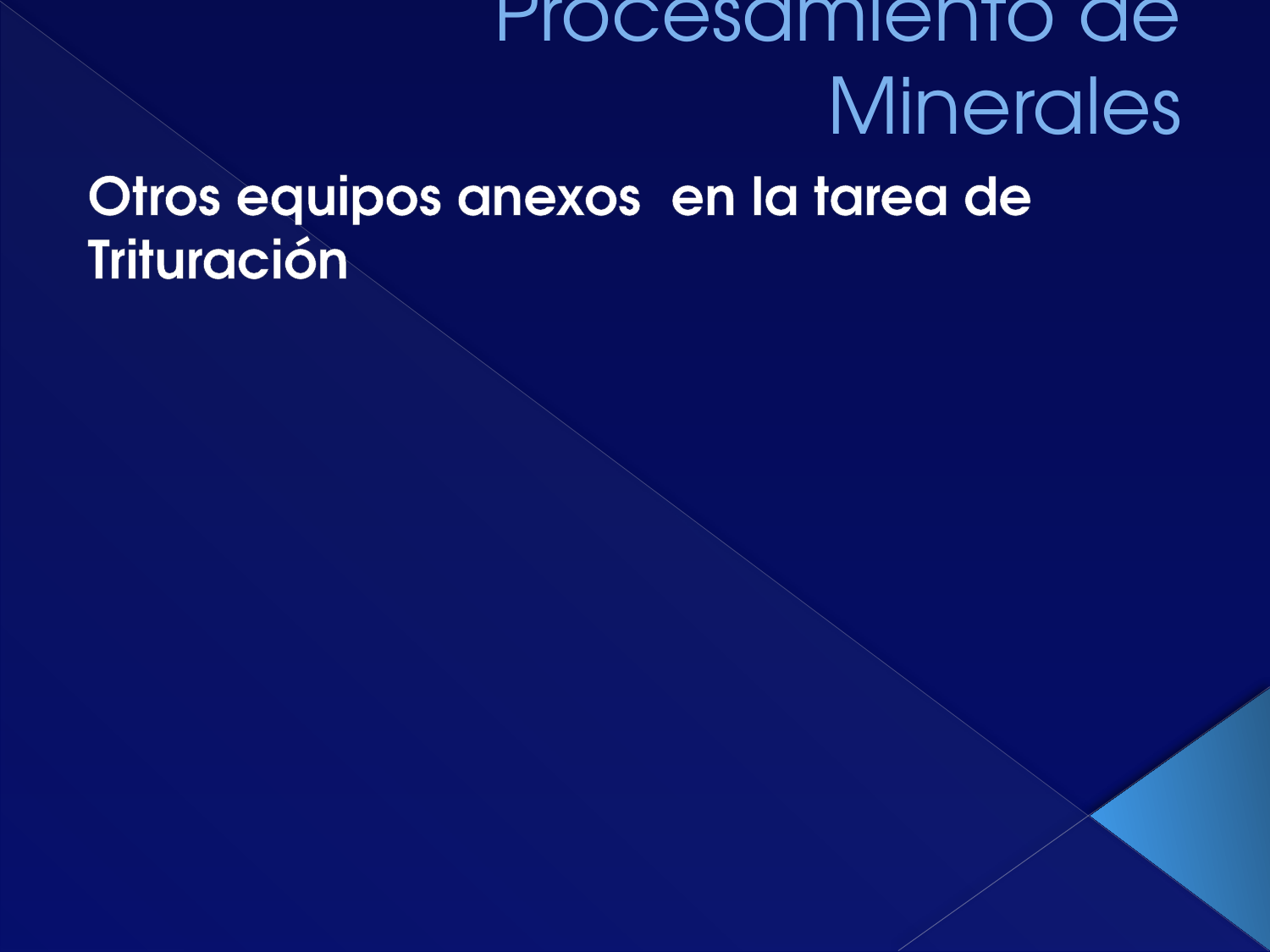

# Procesamiento de Minerales
Otros equipos anexos  en la tarea de Trituración